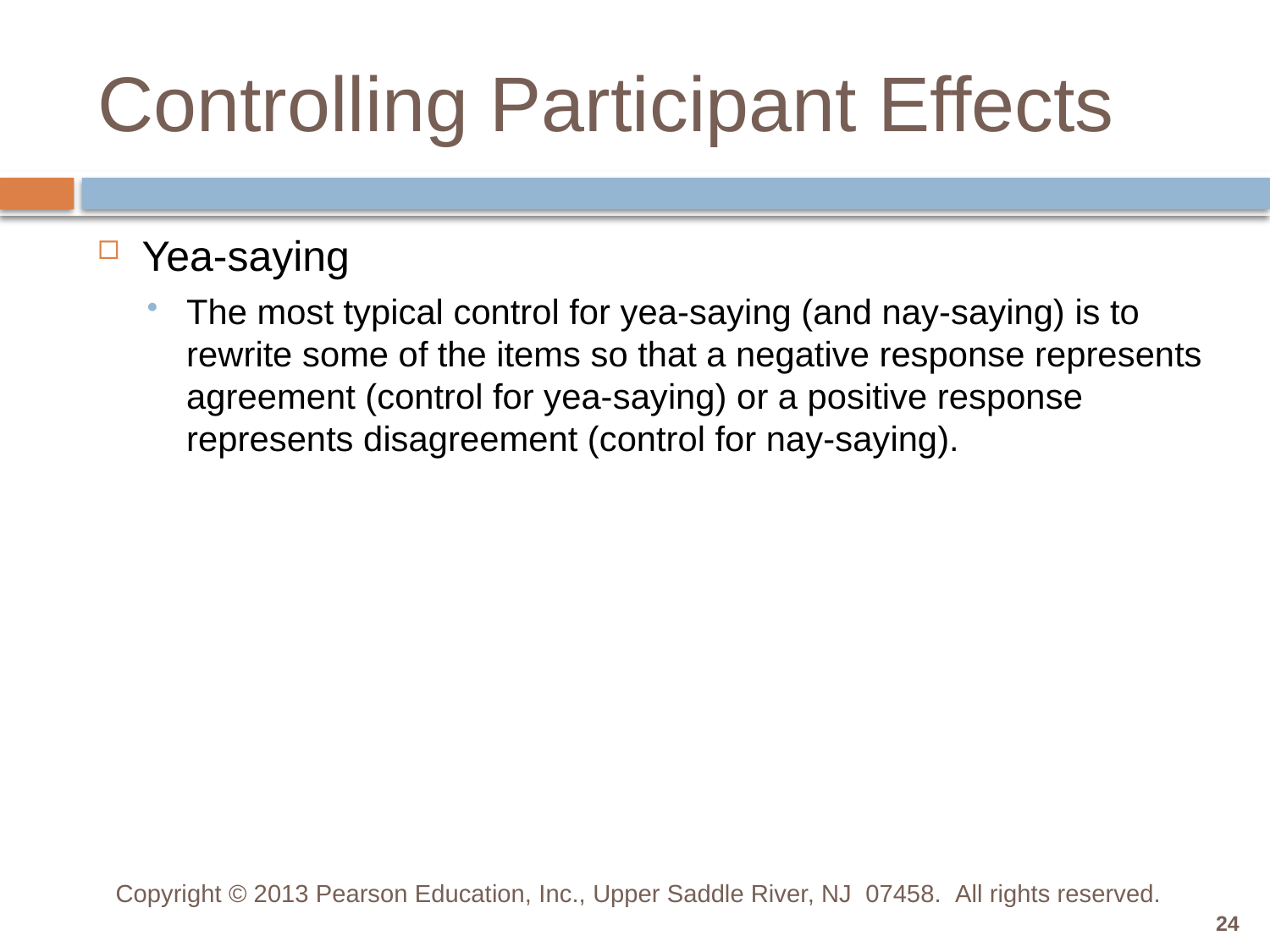

# Controlling Participant Effects
Yea-saying
The most typical control for yea-saying (and nay-saying) is to rewrite some of the items so that a negative response represents agreement (control for yea-saying) or a positive response represents disagreement (control for nay-saying).

Copyright © 2013 Pearson Education, Inc., Upper Saddle River, NJ  07458.  All rights reserved.
24